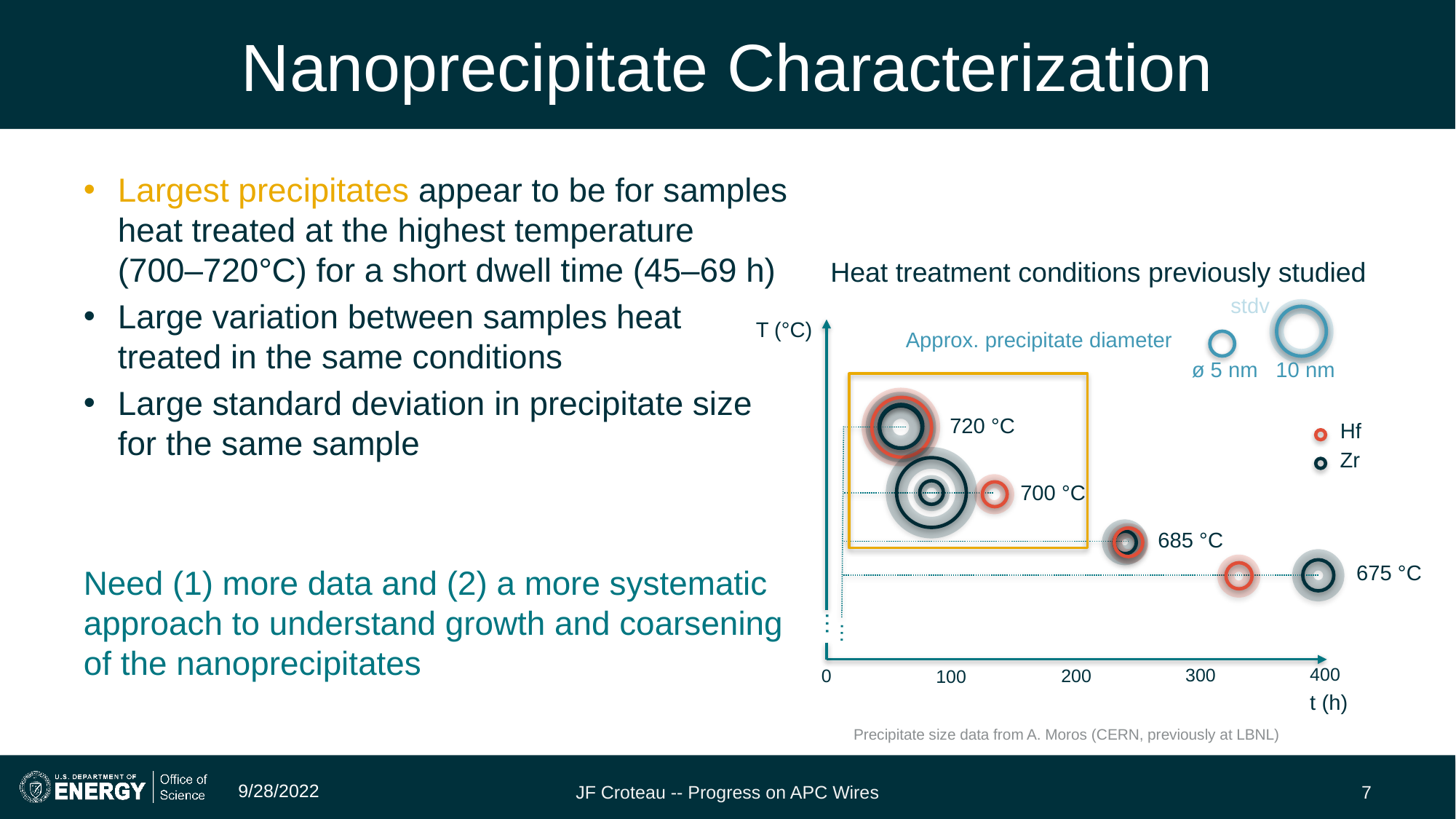

# Nanoprecipitate Characterization
Largest precipitates appear to be for samples
heat treated at the highest temperature
(700–720°C) for a short dwell time (45–69 h)
Large variation between samples heat
treated in the same conditions
Large standard deviation in precipitate size
for the same sample

Need (1) more data and (2) a more systematic
approach to understand growth and coarsening
of the nanoprecipitates
Heat treatment conditions previously studied
stdv

Approx. precipitate diameter

ø 5 nm   10 nm
T (°C)

720 °C
Hf

Zr

700 °C

685 °C

675 °C

…
…
400
300
200
0
100
t (h)

Precipitate size data from A. Moros (CERN, previously at LBNL)
9/28/2022
JF Croteau -- Progress on APC Wires
7